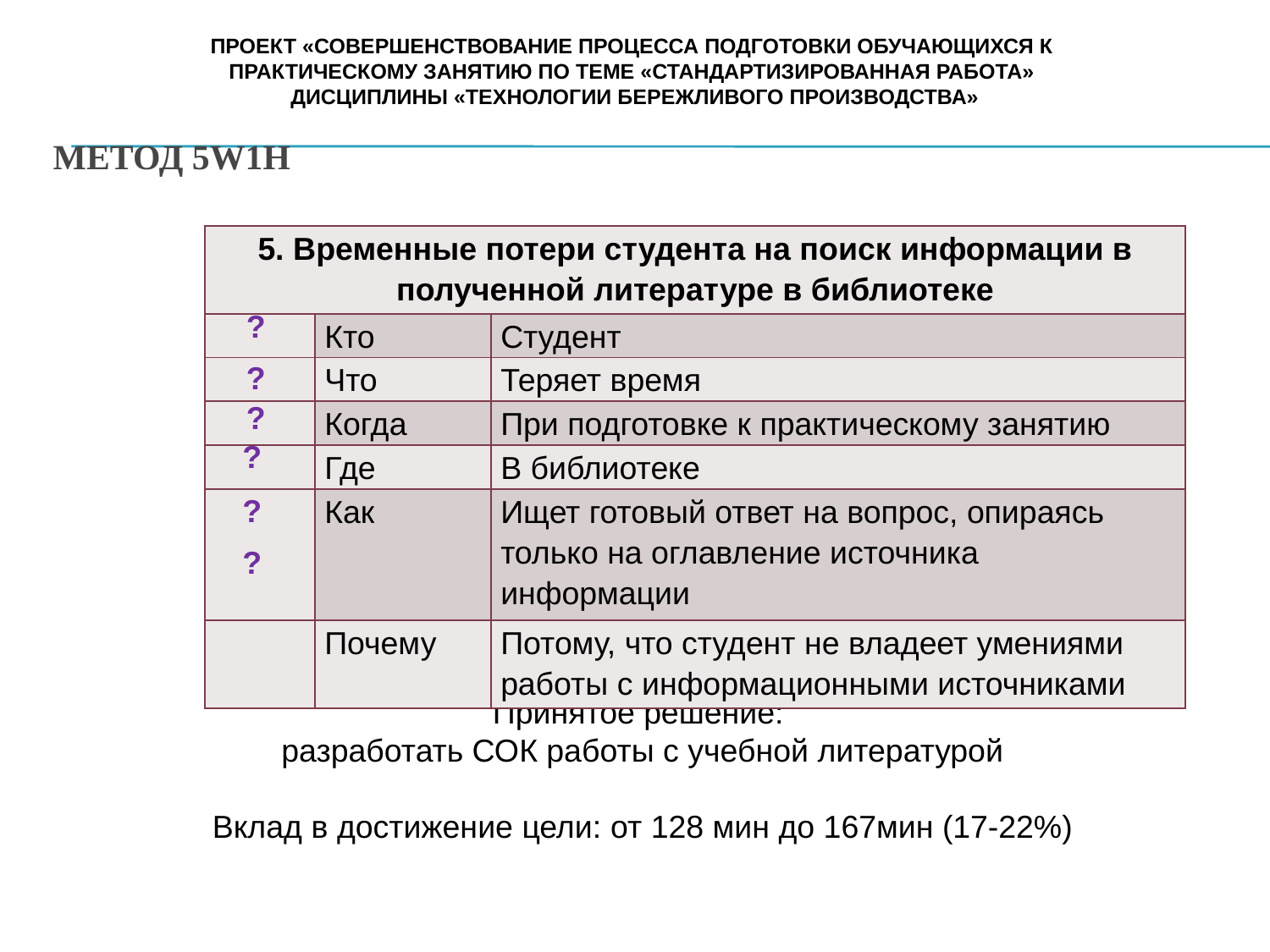

Проект «Совершенствование процесса подготовки обучающихся к
практическому занятию по теме «стандартизированная работа»
дисциплины «технологии бережливого производства»
# МЕТОД 5W1H
| 5. Временные потери студента на поиск информации в полученной литературе в библиотеке |  |  |
| --- | --- | --- |
|  | Кто | Студент |
|  | Что | Теряет время |
|  | Когда | При подготовке к практическому занятию |
|  | Где | В библиотеке |
|  | Как | Ищет готовый ответ на вопрос, опираясь только на оглавление источника информации |
|  | Почему | Потому, что студент не владеет умениями работы с информационными источниками |
?
?
?
?
?
?
Принятое решение:
разработать СОК работы с учебной литературой

Вклад в достижение цели: от 128 мин до 167мин (17-22%)